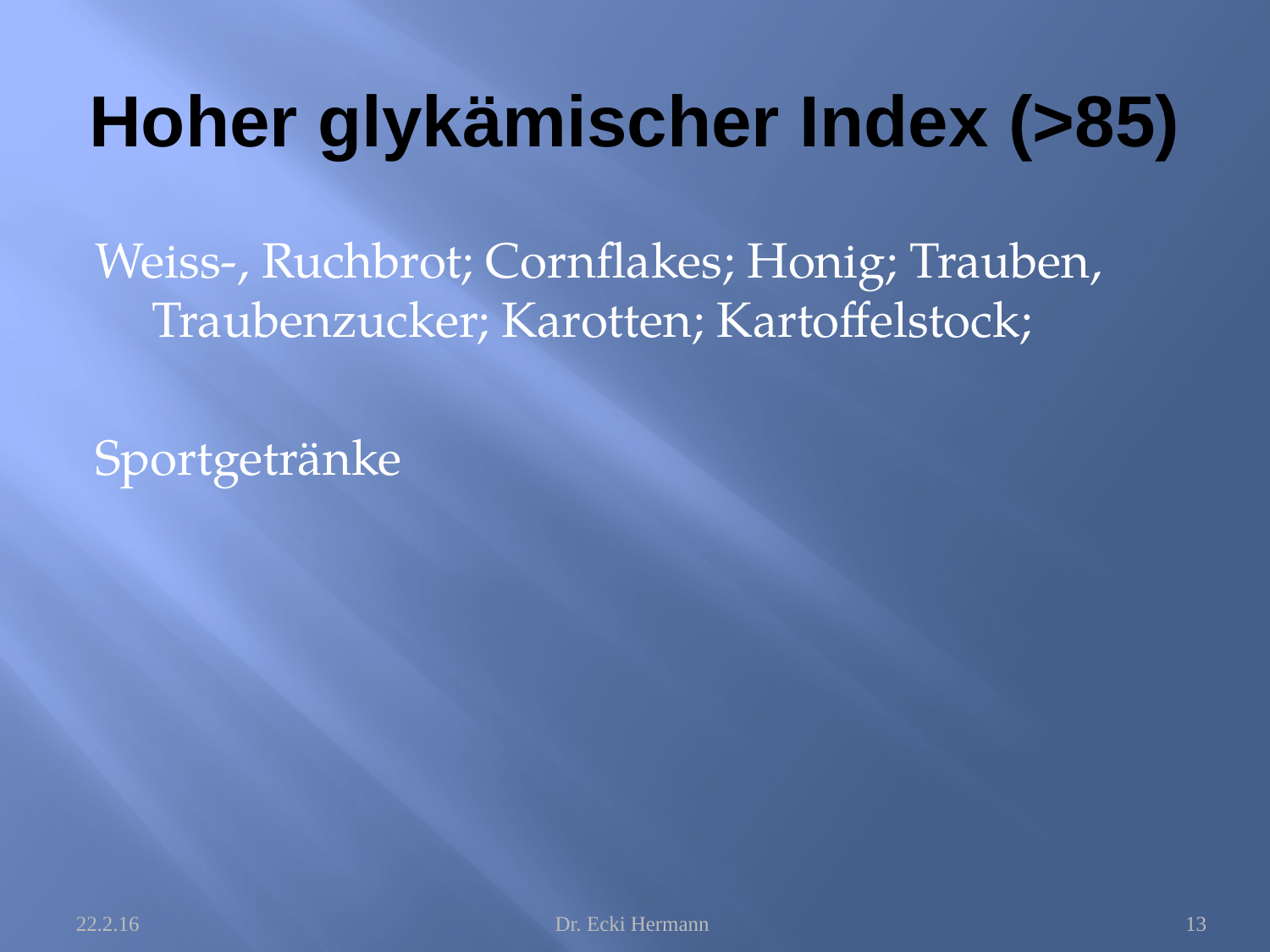

# Hoher glykämischer Index (>85)
Weiss-, Ruchbrot; Cornflakes; Honig; Trauben, Traubenzucker; Karotten; Kartoffelstock;

Sportgetränke
22.2.16
Dr. Ecki Hermann
13